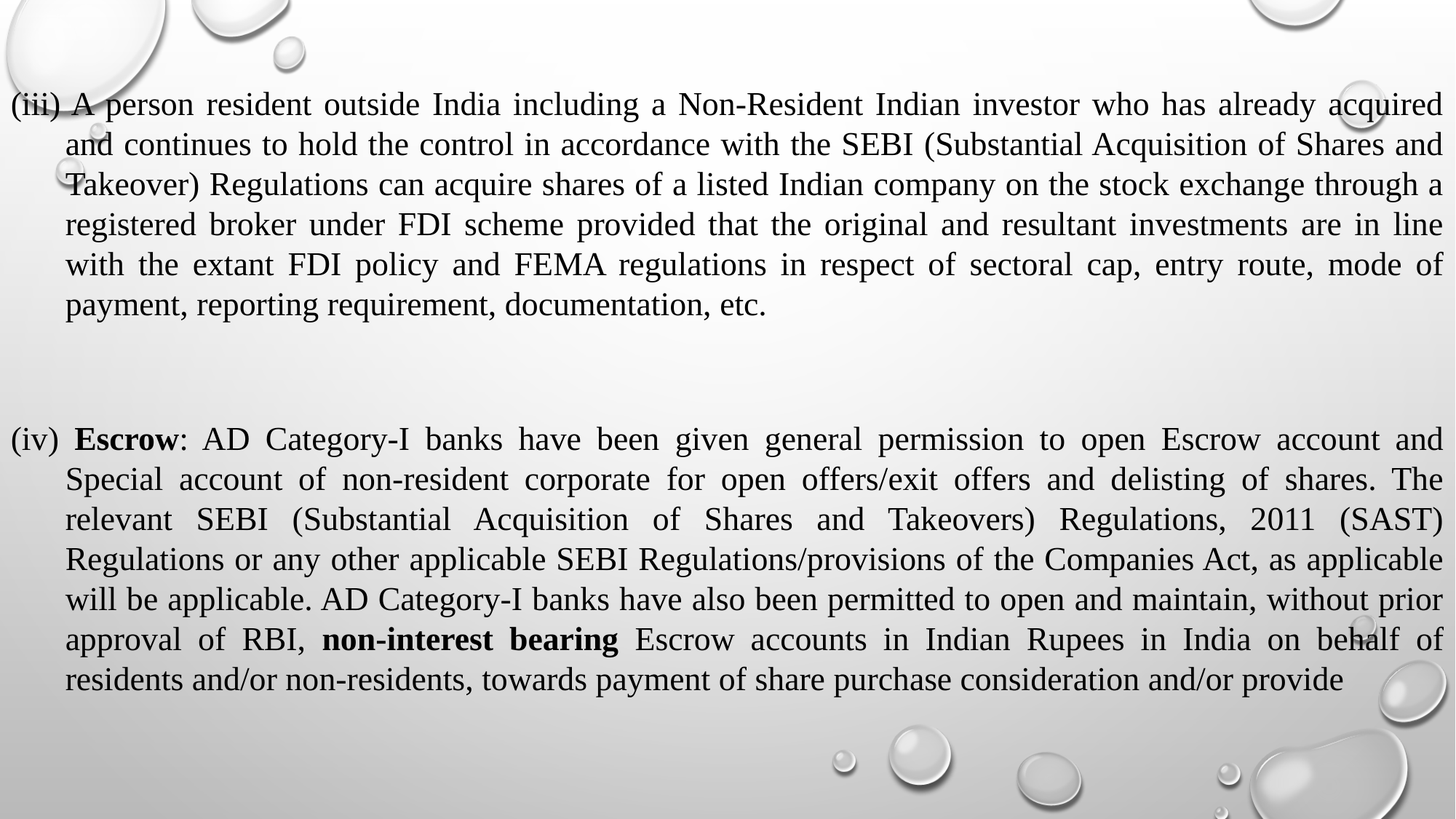

(iii) A person resident outside India including a Non-Resident Indian investor who has already acquired and continues to hold the control in accordance with the SEBI (Substantial Acquisition of Shares and Takeover) Regulations can acquire shares of a listed Indian company on the stock exchange through a registered broker under FDI scheme provided that the original and resultant investments are in line with the extant FDI policy and FEMA regulations in respect of sectoral cap, entry route, mode of payment, reporting requirement, documentation, etc.

(iv) Escrow: AD Category-I banks have been given general permission to open Escrow account and Special account of non-resident corporate for open offers/exit offers and delisting of shares. The relevant SEBI (Substantial Acquisition of Shares and Takeovers) Regulations, 2011 (SAST) Regulations or any other applicable SEBI Regulations/provisions of the Companies Act, as applicable will be applicable. AD Category-I banks have also been permitted to open and maintain, without prior approval of RBI, non-interest bearing Escrow accounts in Indian Rupees in India on behalf of residents and/or non-residents, towards payment of share purchase consideration and/or provide